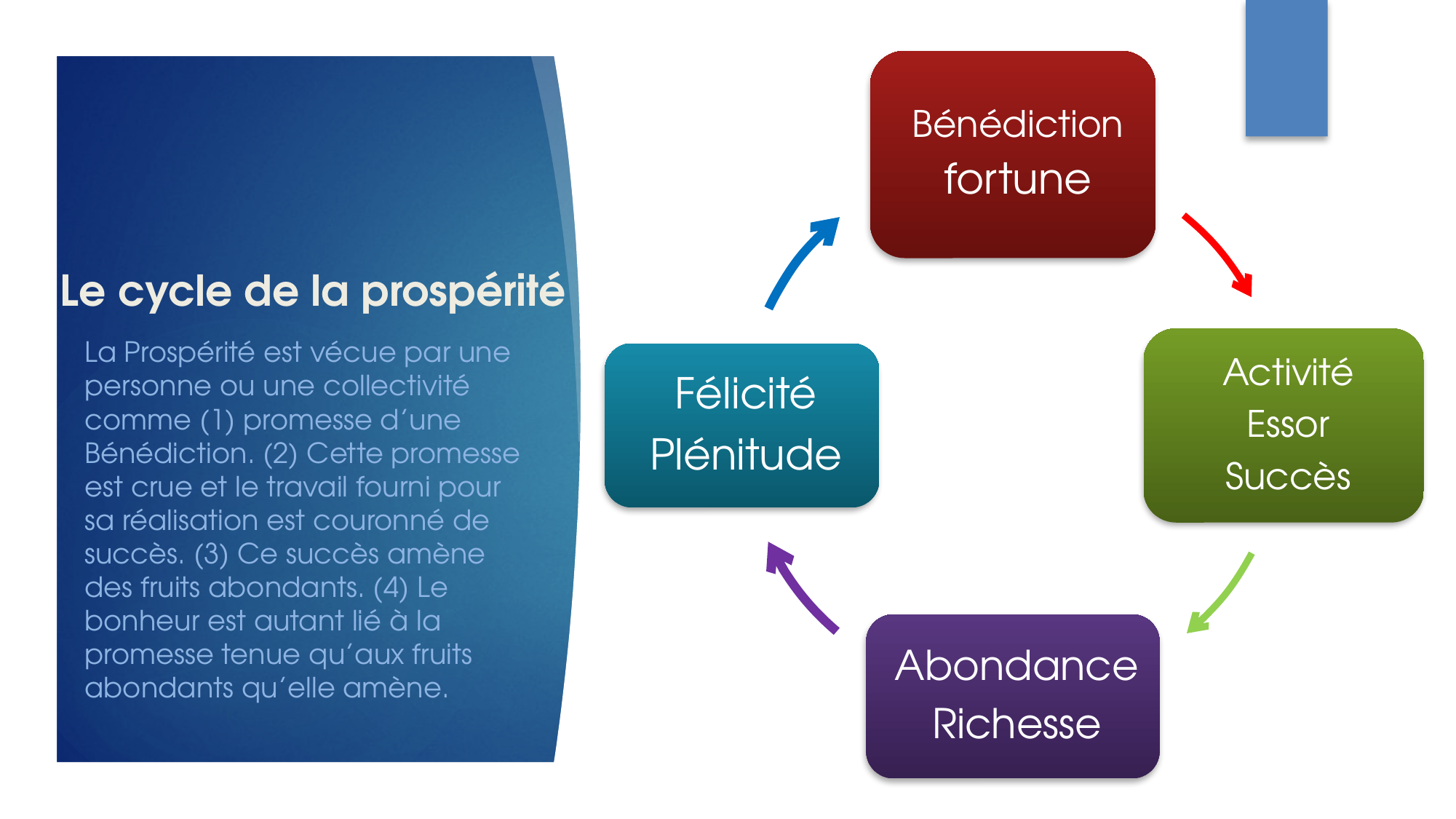

Bénédiction
fortune
Activité
Essor
Succès
Abondance
Richesse
Félicité
Plénitude
# Le cycle de la prospérité
La Prospérité est vécue par une personne ou une collectivité comme (1) promesse d’une Bénédiction. (2) Cette promesse est crue et le travail fourni pour sa réalisation est couronné de succès. (3) Ce succès amène des fruits abondants. (4) Le bonheur est autant lié à la promesse tenue qu’aux fruits abondants qu’elle amène.